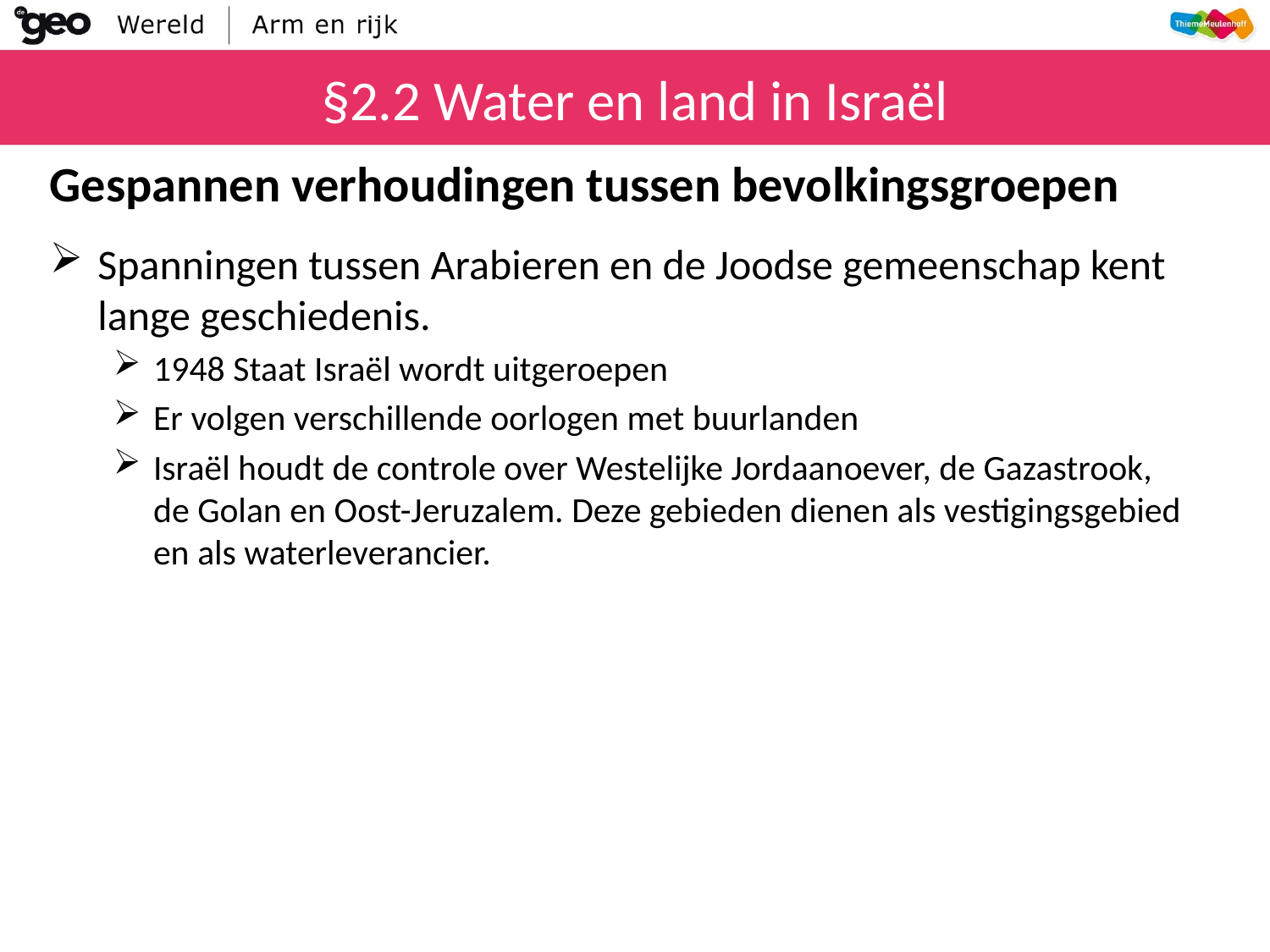

# §2.2 Water en land in Israël
Gespannen verhoudingen tussen bevolkingsgroepen
Spanningen tussen Arabieren en de Joodse gemeenschap kent lange geschiedenis.
1948 Staat Israël wordt uitgeroepen
Er volgen verschillende oorlogen met buurlanden
Israël houdt de controle over Westelijke Jordaanoever, de Gazastrook, de Golan en Oost-Jeruzalem. Deze gebieden dienen als vestigingsgebied en als waterleverancier.